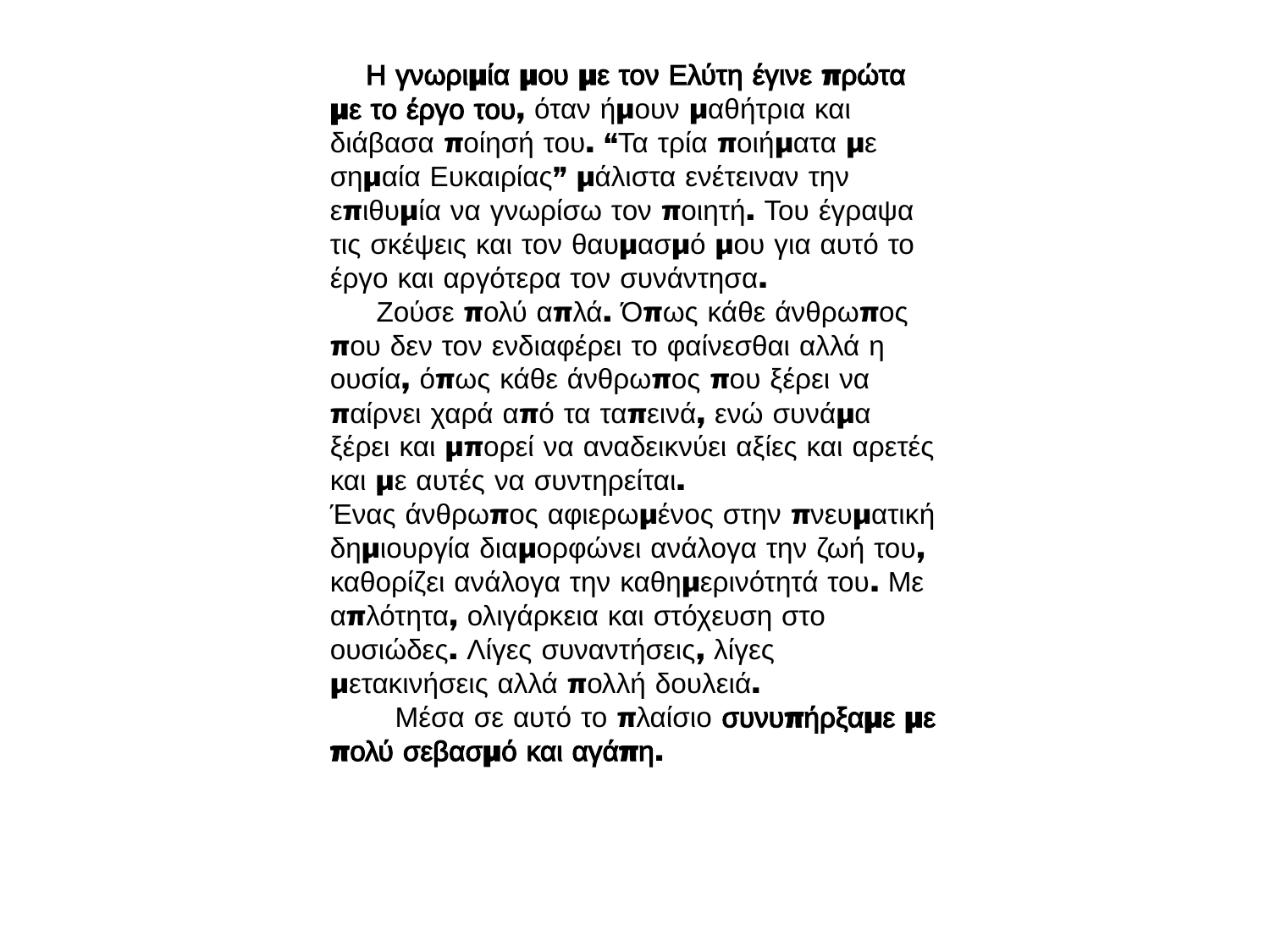

Η γνωριμία μου με τον Ελύτη έγινε πρώτα με το έργο του, όταν ήμουν μαθήτρια και διάβασα ποίησή του. “Τα τρία ποιήματα με σημαία Ευκαιρίας” μάλιστα ενέτειναν την επιθυμία να γνωρίσω τον ποιητή. Του έγραψα τις σκέψεις και τον θαυμασμό μου για αυτό το έργο και αργότερα τον συνάντησα.
     Ζούσε πολύ απλά. Όπως κάθε άνθρωπος που δεν τον ενδιαφέρει το φαίνεσθαι αλλά η ουσία, όπως κάθε άνθρωπος που ξέρει να παίρνει χαρά από τα ταπεινά, ενώ συνάμα ξέρει και μπορεί να αναδεικνύει αξίες και αρετές και με αυτές να συντηρείται.
Ένας άνθρωπος αφιερωμένος στην πνευματική δημιουργία διαμορφώνει ανάλογα την ζωή του, καθορίζει ανάλογα την καθημερινότητά του. Με απλότητα, ολιγάρκεια και στόχευση στο ουσιώδες. Λίγες συναντήσεις, λίγες μετακινήσεις αλλά πολλή δουλειά.
       Μέσα σε αυτό το πλαίσιο συνυπήρξαμε με πολύ σεβασμό και αγάπη.